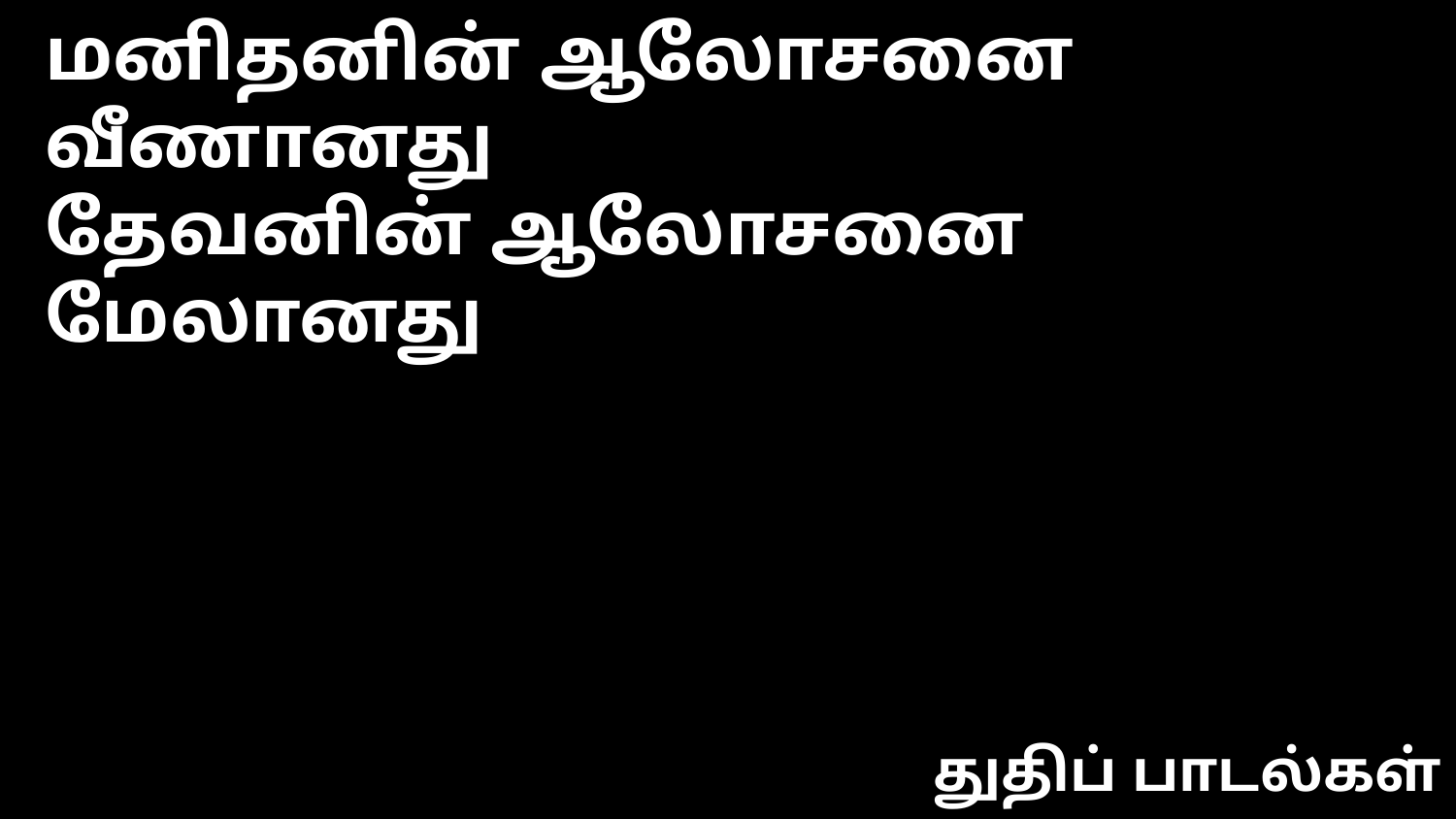

மனிதனின் ஆலோசனை வீணானது
தேவனின் ஆலோசனை மேலானது

துதிப் பாடல்கள்